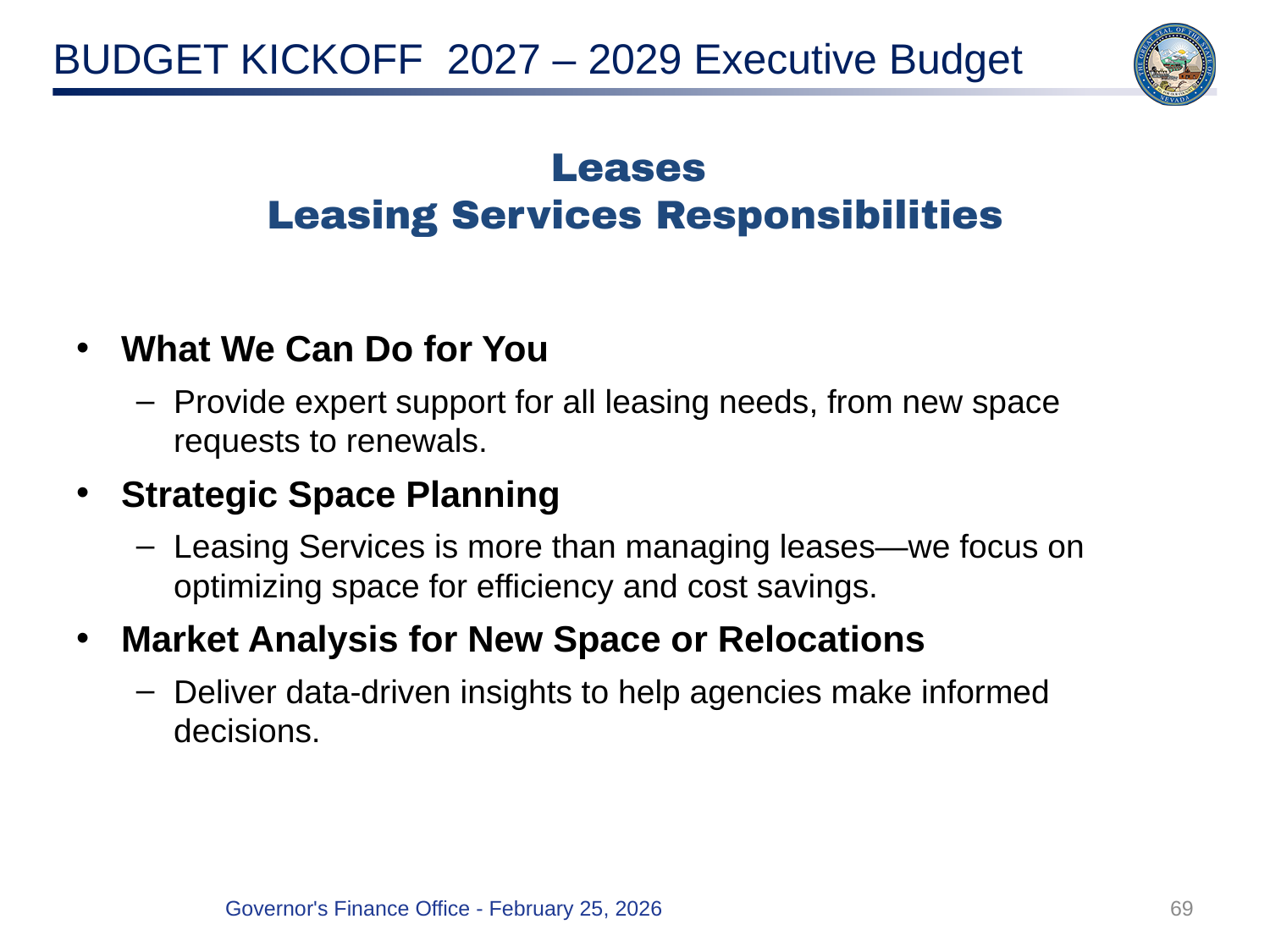

# Leases Leasing Services Responsibilities
What We Can Do for You
Provide expert support for all leasing needs, from new space requests to renewals.
Strategic Space Planning
Leasing Services is more than managing leases—we focus on optimizing space for efficiency and cost savings.
Market Analysis for New Space or Relocations
Deliver data-driven insights to help agencies make informed decisions.

69
Governor's Finance Office - February 25, 2026